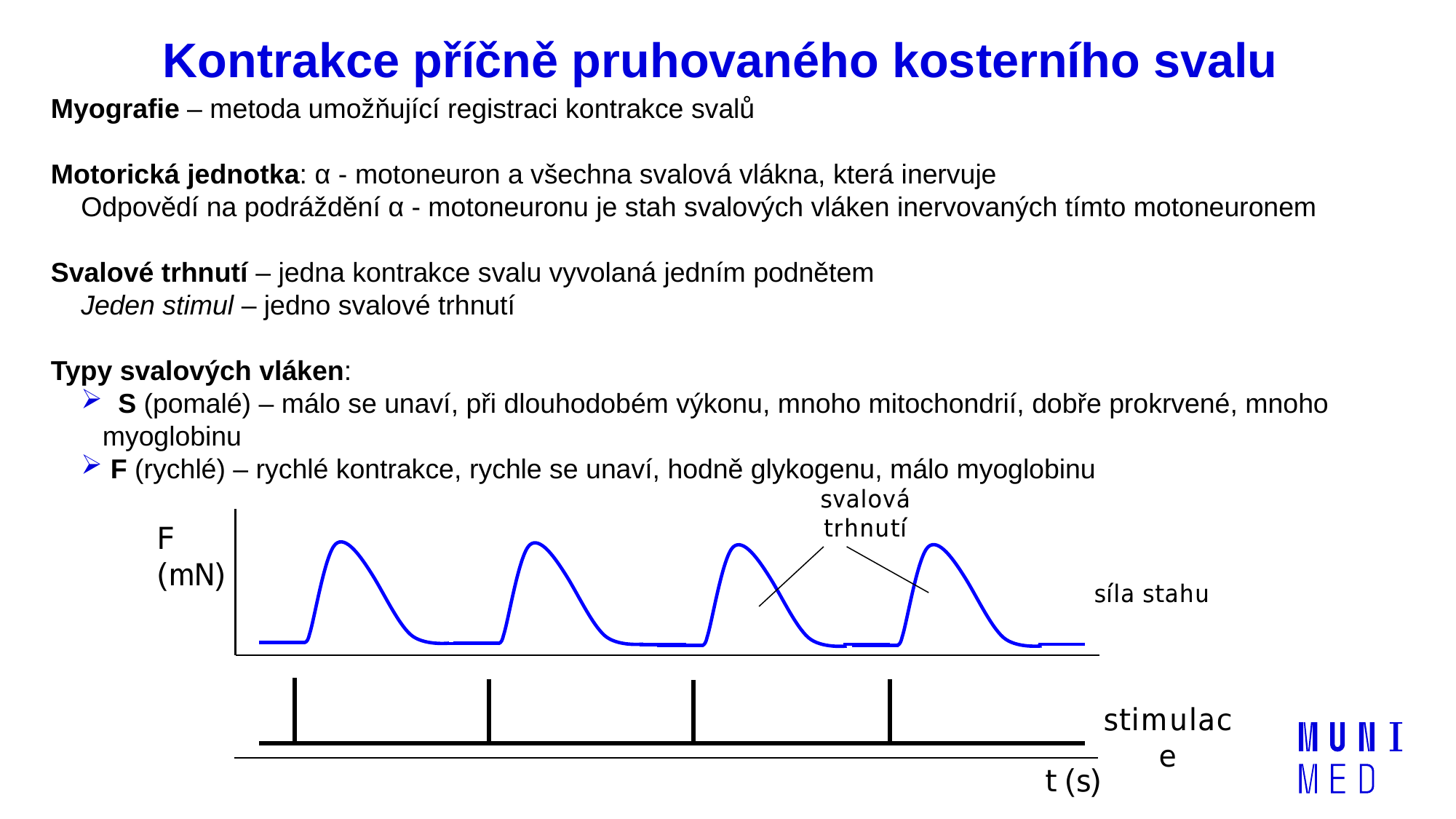

# Kontrakce příčně pruhovaného kosterního svalu
Myografie – metoda umožňující registraci kontrakce svalů

Motorická jednotka: α - motoneuron a všechna svalová vlákna, která inervuje
Odpovědí na podráždění α - motoneuronu je stah svalových vláken inervovaných tímto motoneuronem

Svalové trhnutí – jedna kontrakce svalu vyvolaná jedním podnětem
Jeden stimul – jedno svalové trhnutí

Typy svalových vláken:
  S (pomalé) – málo se unaví, při dlouhodobém výkonu, mnoho mitochondrií, dobře prokrvené, mnoho myoglobinu
 F (rychlé) – rychlé kontrakce, rychle se unaví, hodně glykogenu, málo myoglobinu
svalová trhnutí
F (mN)

síla stahu
stimulace
t (s)